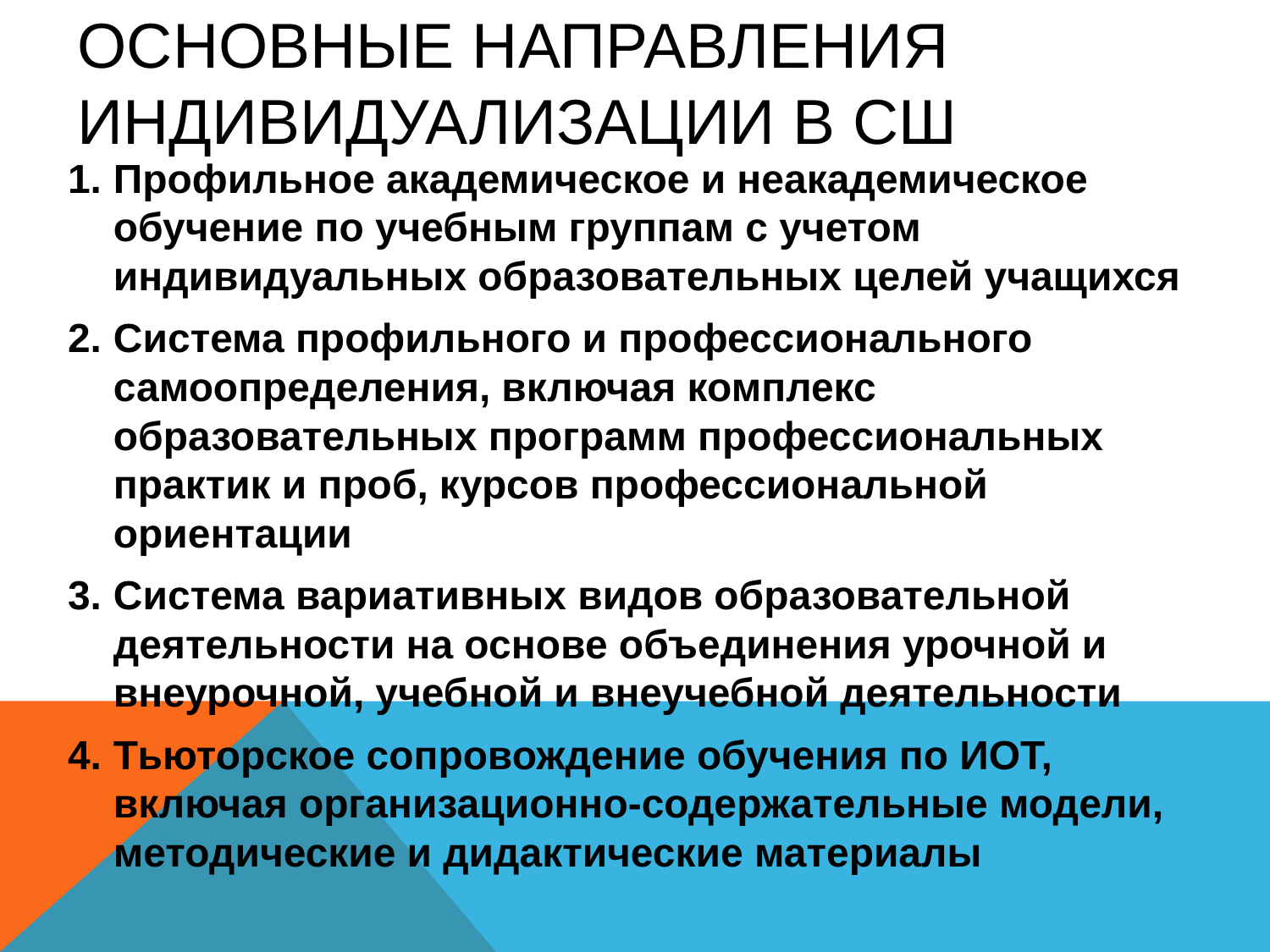

# Основные направления индивидуализации в СШ
Профильное академическое и неакадемическое обучение по учебным группам с учетом индивидуальных образовательных целей учащихся
Система профильного и профессионального самоопределения, включая комплекс образовательных программ профессиональных практик и проб, курсов профессиональной ориентации
Система вариативных видов образовательной деятельности на основе объединения урочной и внеурочной, учебной и внеучебной деятельности
Тьюторское сопровождение обучения по ИОТ, включая организационно-содержательные модели, методические и дидактические материалы